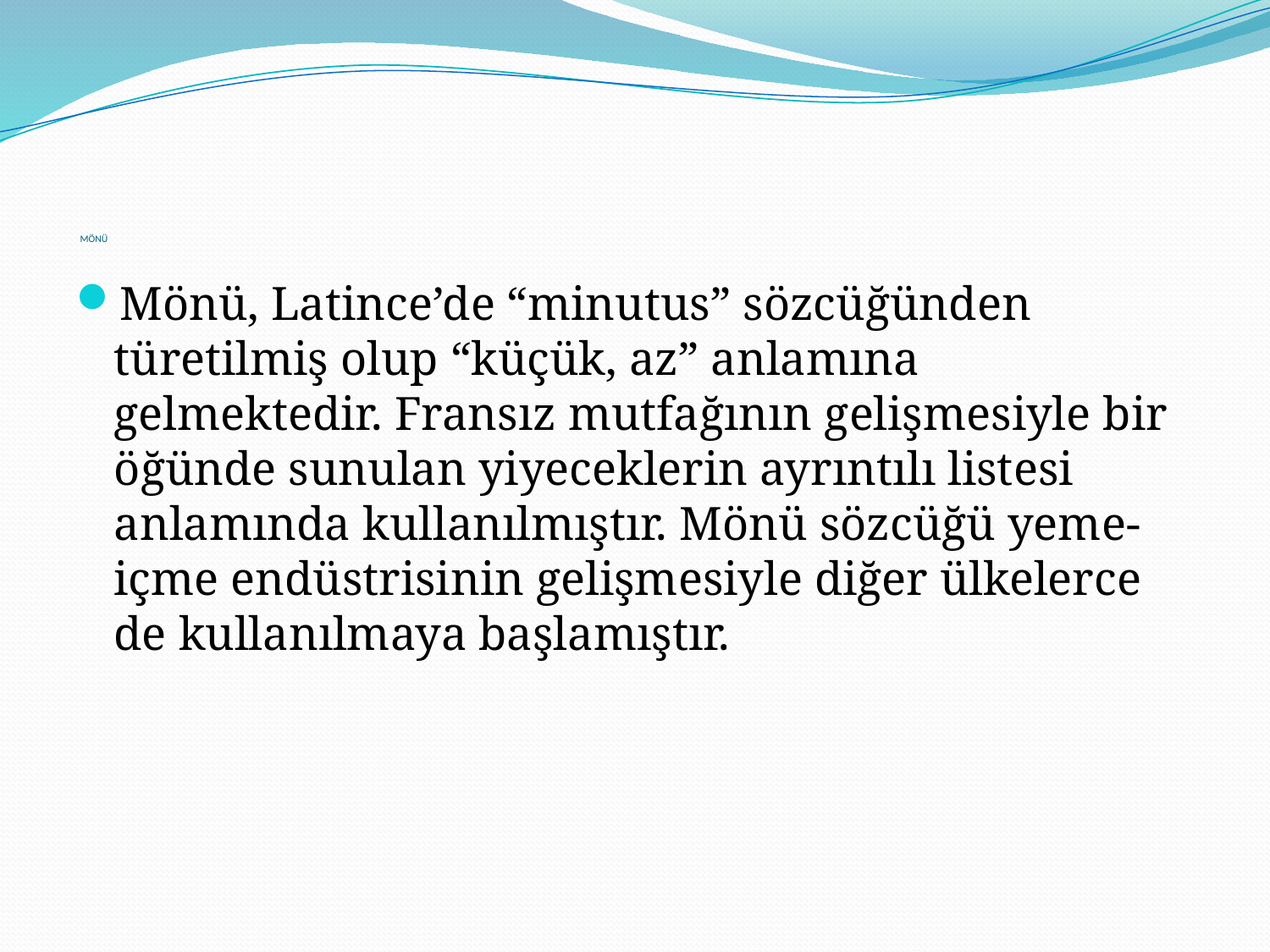

# MÖNÜ
Mönü, Latince’de “minutus” sözcüğünden türetilmiş olup “küçük, az” anlamına gelmektedir. Fransız mutfağının gelişmesiyle bir öğünde sunulan yiyeceklerin ayrıntılı listesi anlamında kullanılmıştır. Mönü sözcüğü yeme-içme endüstrisinin gelişmesiyle diğer ülkelerce de kullanılmaya başlamıştır.